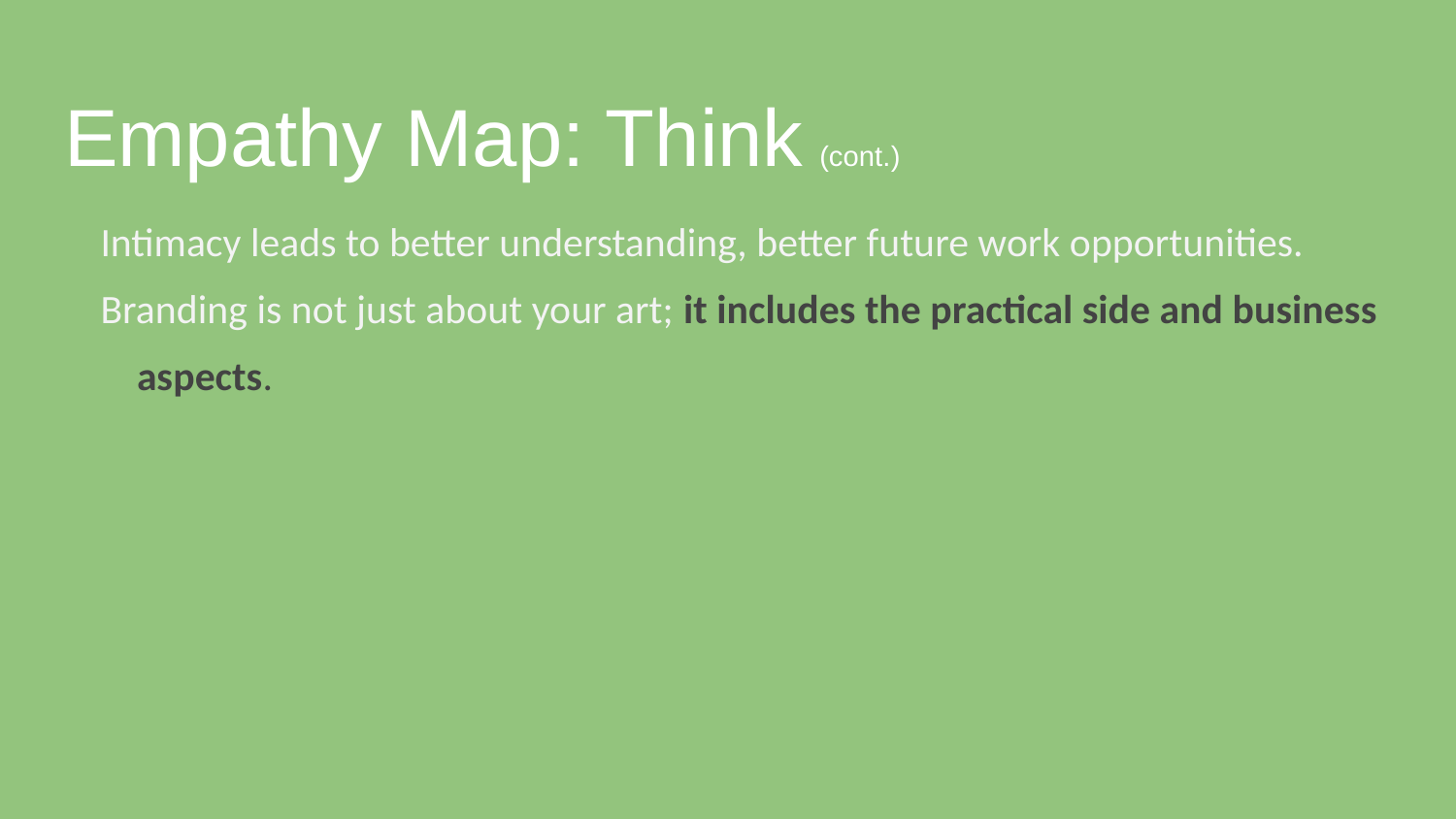

# Empathy Map: Think (cont.)

Intimacy leads to better understanding, better future work opportunities.
Branding is not just about your art; it includes the practical side and business aspects.